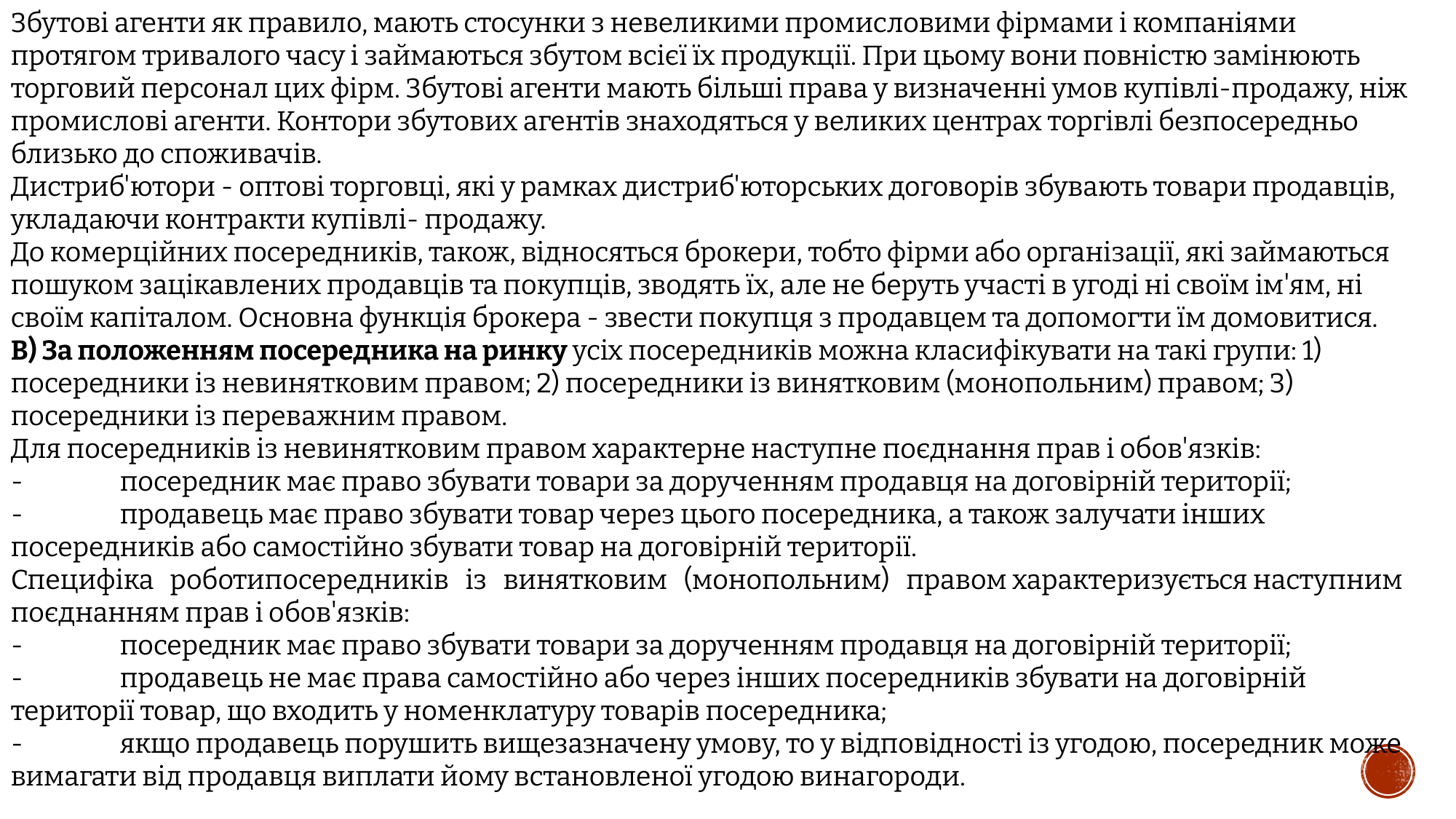

Збутові агенти як правило, мають стосунки з невеликими промисловими фірмами і компаніями протягом тривалого часу і займаються збутом всієї їх продукції. При цьому вони повністю замінюють торговий персонал цих фірм. Збутові агенти мають більші права у визначенні умов купівлі-продажу, ніж промислові агенти. Контори збутових агентів знаходяться у великих центрах торгівлі безпосередньо близько до споживачів.
Дистриб'ютори - оптові торговці, які у рамках дистриб'юторських договорів збувають товари продавців, укладаючи контракти купівлі- продажу.
До комерційних посередників, також, відносяться брокери, тобто фірми або організації, які займаються пошуком зацікавлених продавців та покупців, зводять їх, але не беруть участі в угоді ні своїм ім'ям, ні своїм капіталом. Основна функція брокера - звести покупця з продавцем та допомогти їм домовитися.
В) За положенням посередника на ринку усіх посередників можна класифікувати на такі групи: 1) посередники із невинятковим правом; 2) посередники із винятковим (монопольним) правом; 3) посередники із переважним правом.
Для посередників із невинятковим правом характерне наступне поєднання прав і обов'язків:
-	посередник має право збувати товари за дорученням продавця на договірній території;
-	продавець має право збувати товар через цього посередника, а також залучати інших посередників або самостійно збувати товар на договірній території.
Специфіка   роботипосередників   із   винятковим   (монопольним)   правом характеризується наступним поєднанням прав і обов'язків:
-	посередник має право збувати товари за дорученням продавця на договірній території;
-	продавець не має права самостійно або через інших посередників збувати на договірній території товар, що входить у номенклатуру товарів посередника;
-	якщо продавець порушить вищезазначену умову, то у відповідності із угодою, посередник може вимагати від продавця виплати йому встановленої угодою винагороди.